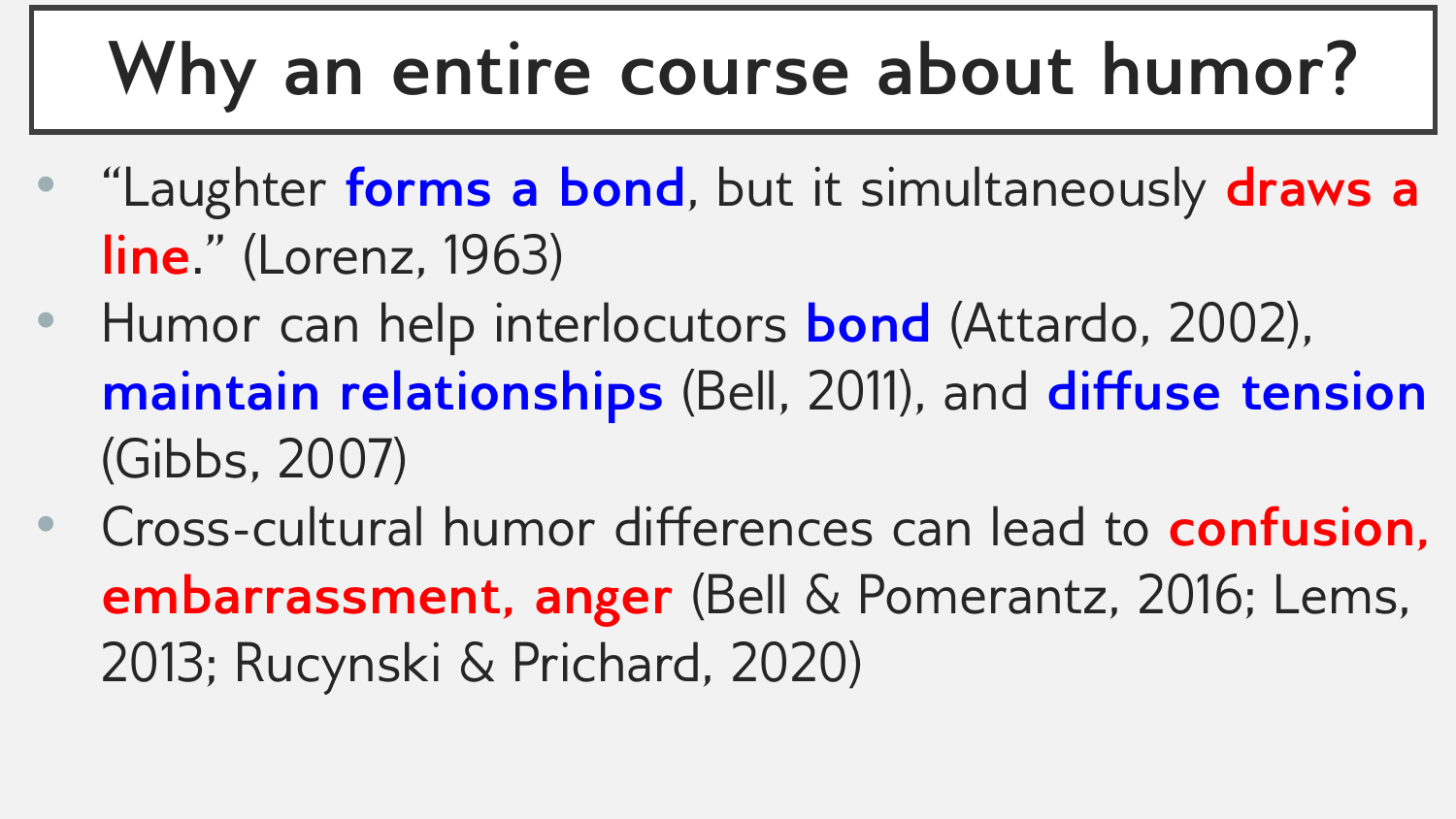

# Why an entire course about humor?
“Laughter forms a bond, but it simultaneously draws a line.” (Lorenz, 1963)
Humor can help interlocutors bond (Attardo, 2002), maintain relationships (Bell, 2011), and diffuse tension (Gibbs, 2007)
Cross-cultural humor differences can lead to confusion, embarrassment, anger (Bell & Pomerantz, 2016; Lems, 2013; Rucynski & Prichard, 2020)